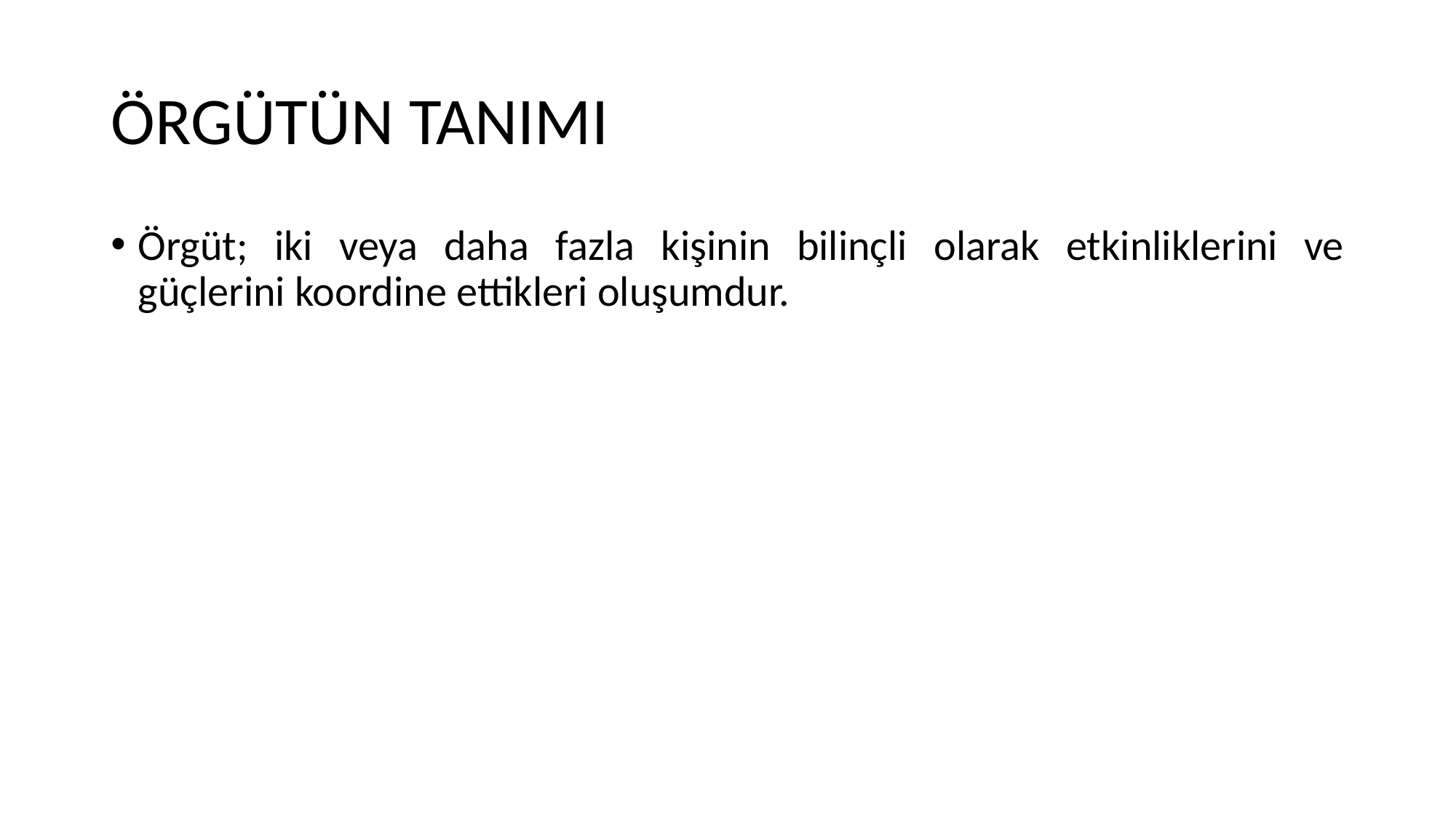

# ÖRGÜTÜN TANIMI
Örgüt; iki veya daha fazla kişinin bilinçli olarak etkinliklerini ve güçlerini koordine ettikleri oluşumdur.